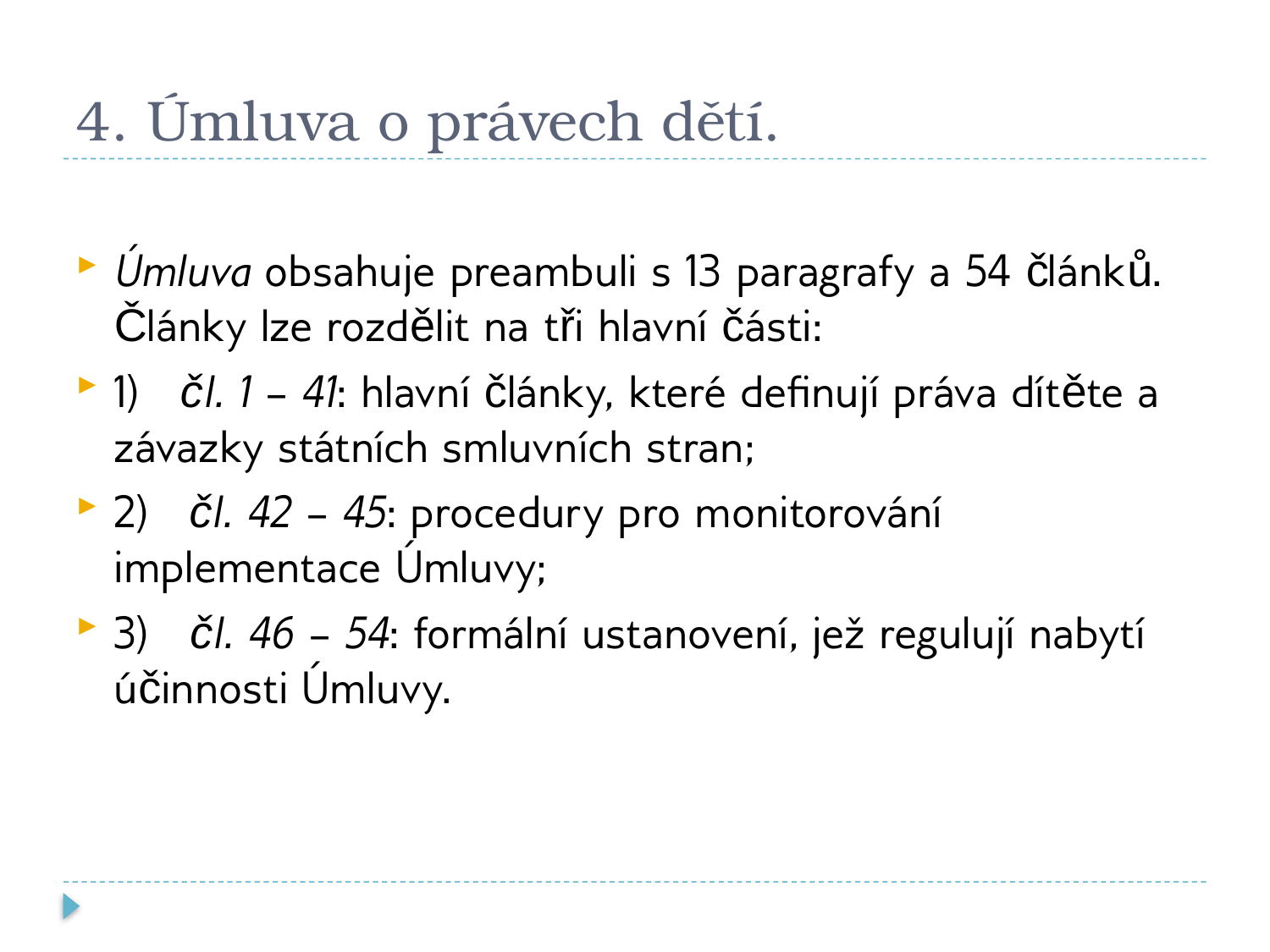

# 4. Úmluva o právech dětí.

Úmluva obsahuje preambuli s 13 paragrafy a 54 článků. Články lze rozdělit na tři hlavní části:
1)   čl. 1 – 41: hlavní články, které definují práva dítěte a závazky státních smluvních stran;
2)   čl. 42 – 45: procedury pro monitorování implementace Úmluvy;
3)   čl. 46 – 54: formální ustanovení, jež regulují nabytí účinnosti Úmluvy.